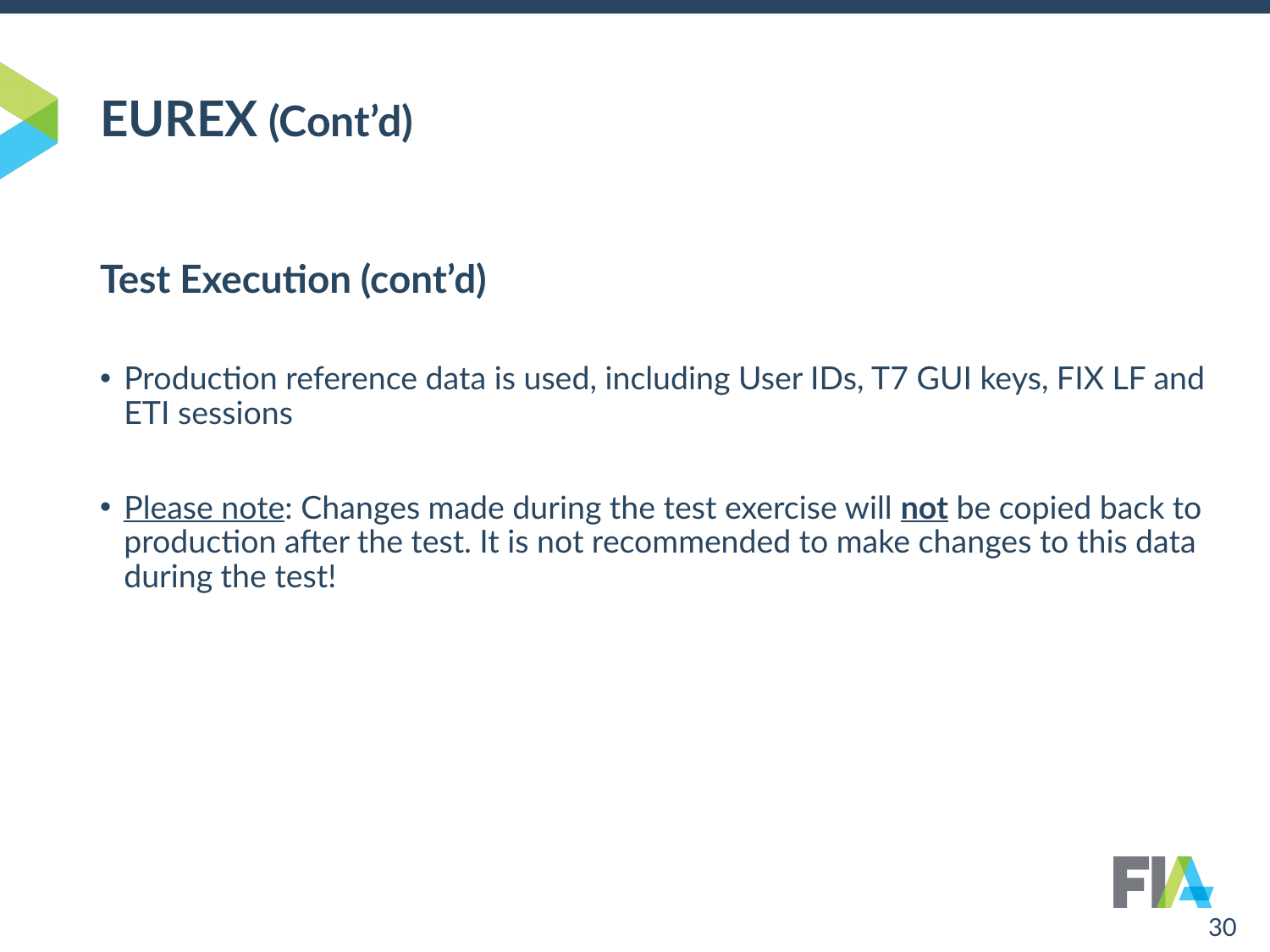

# EUREX (Cont’d)
Test Execution (cont’d)

Production reference data is used, including User IDs, T7 GUI keys, FIX LF and ETI sessions

Please note: Changes made during the test exercise will not be copied back to production after the test. It is not recommended to make changes to this data during the test!